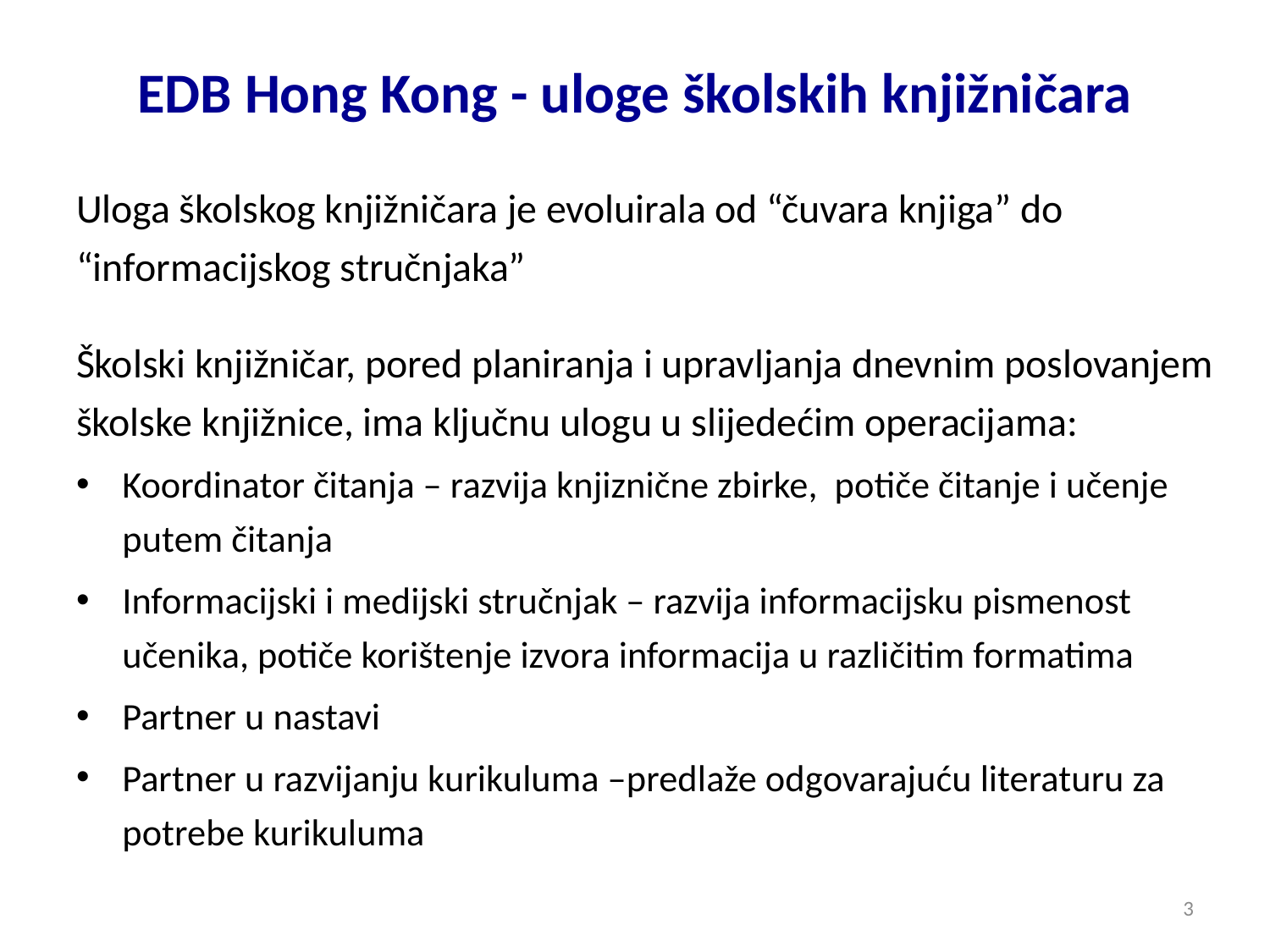

# EDB Hong Kong - uloge školskih knjižničara
Uloga školskog knjižničara je evoluirala od “čuvara knjiga” do “informacijskog stručnjaka”

Školski knjižničar, pored planiranja i upravljanja dnevnim poslovanjem školske knjižnice, ima ključnu ulogu u slijedećim operacijama:
Koordinator čitanja – razvija knjiznične zbirke,  potiče čitanje i učenje putem čitanja
Informacijski i medijski stručnjak – razvija informacijsku pismenost učenika, potiče korištenje izvora informacija u različitim formatima
Partner u nastavi
Partner u razvijanju kurikuluma –predlaže odgovarajuću literaturu za potrebe kurikuluma

3